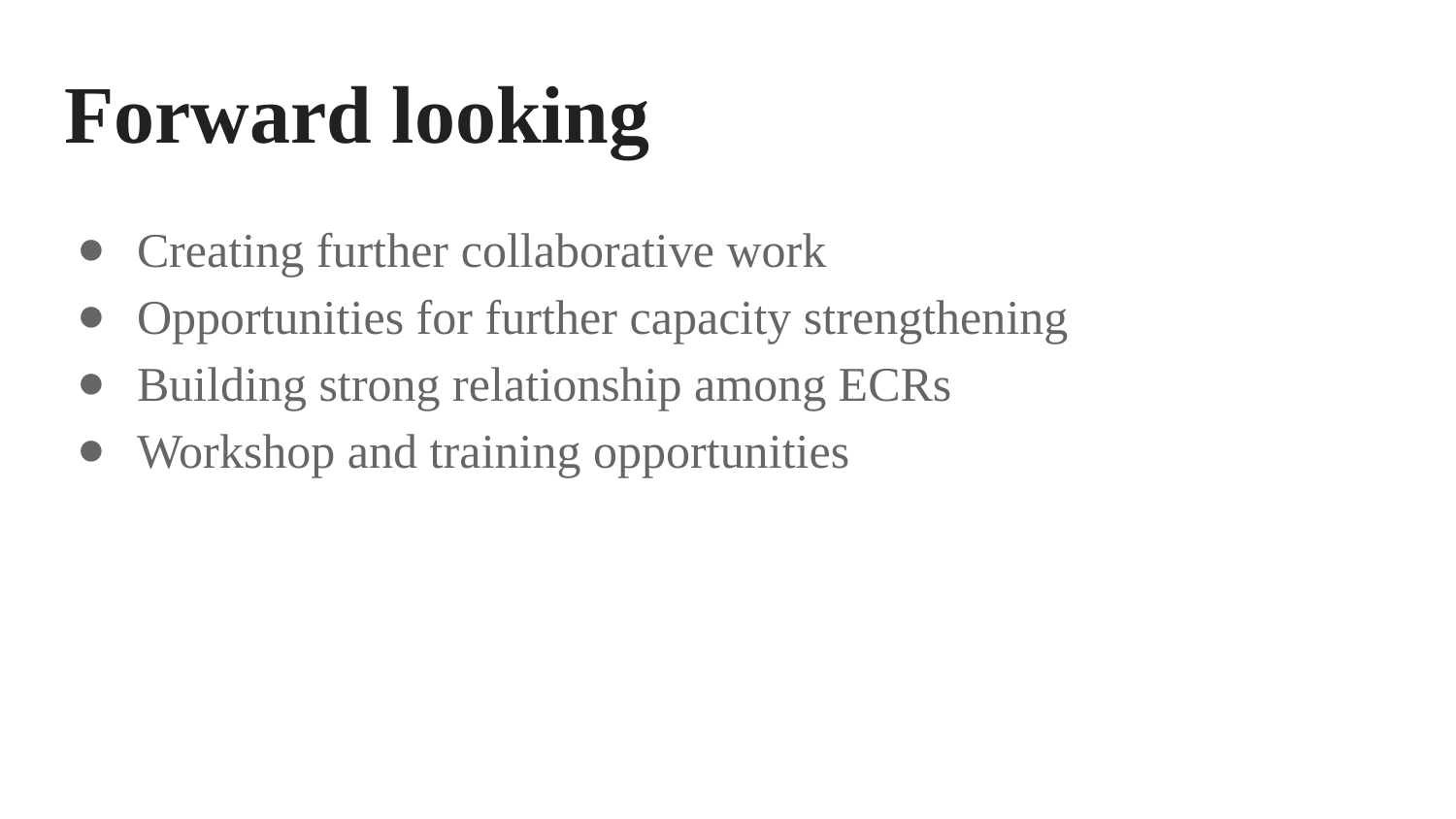

# Forward looking
Creating further collaborative work
Opportunities for further capacity strengthening
Building strong relationship among ECRs
Workshop and training opportunities